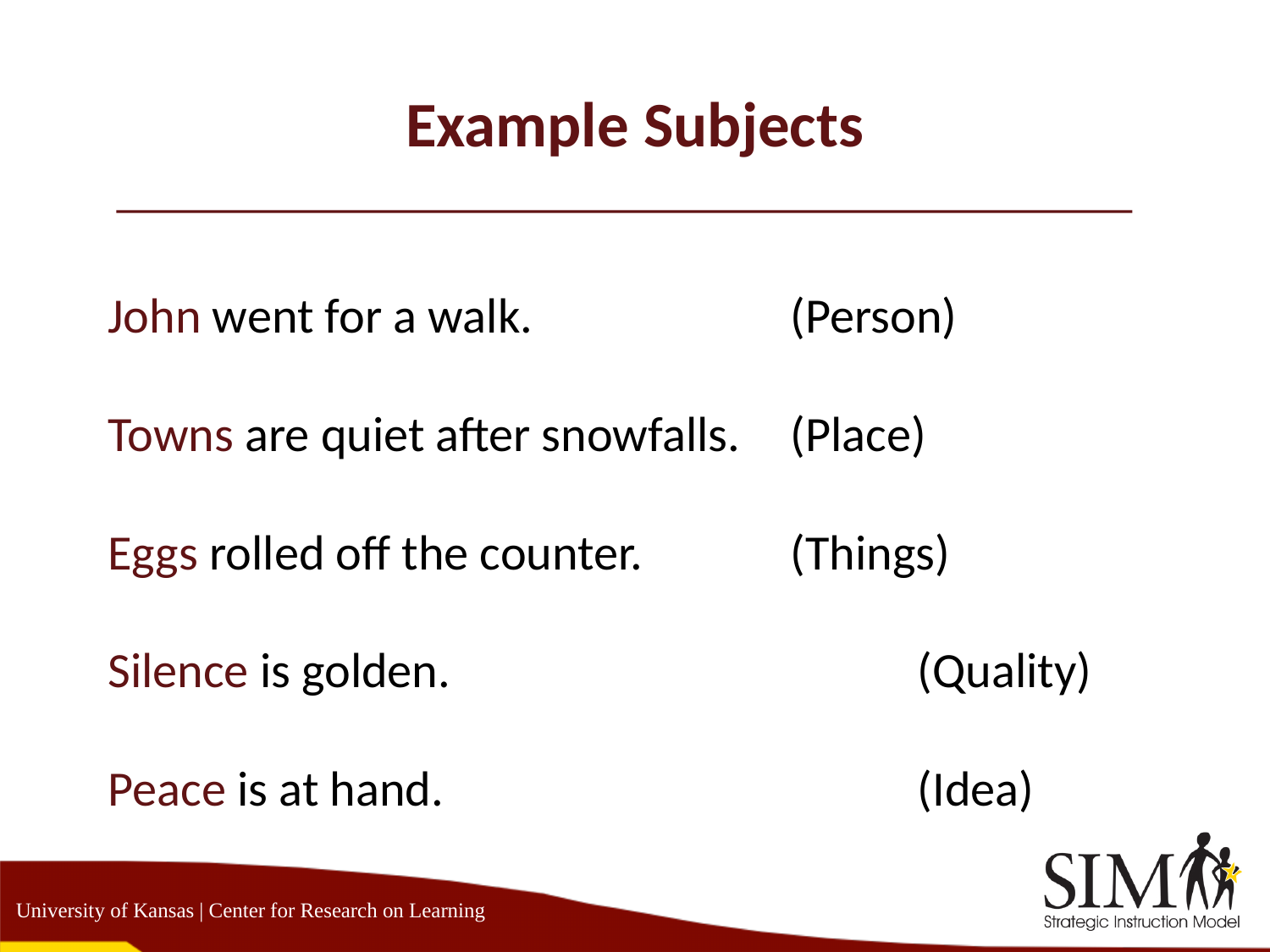

# Example Subjects
John went for a walk.			(Person)
Towns are quiet after snowfalls.	(Place)
Eggs rolled off the counter.		(Things)
Silence is golden.				(Quality)
Peace is at hand.				(Idea)
University of Kansas | Center for Research on Learning